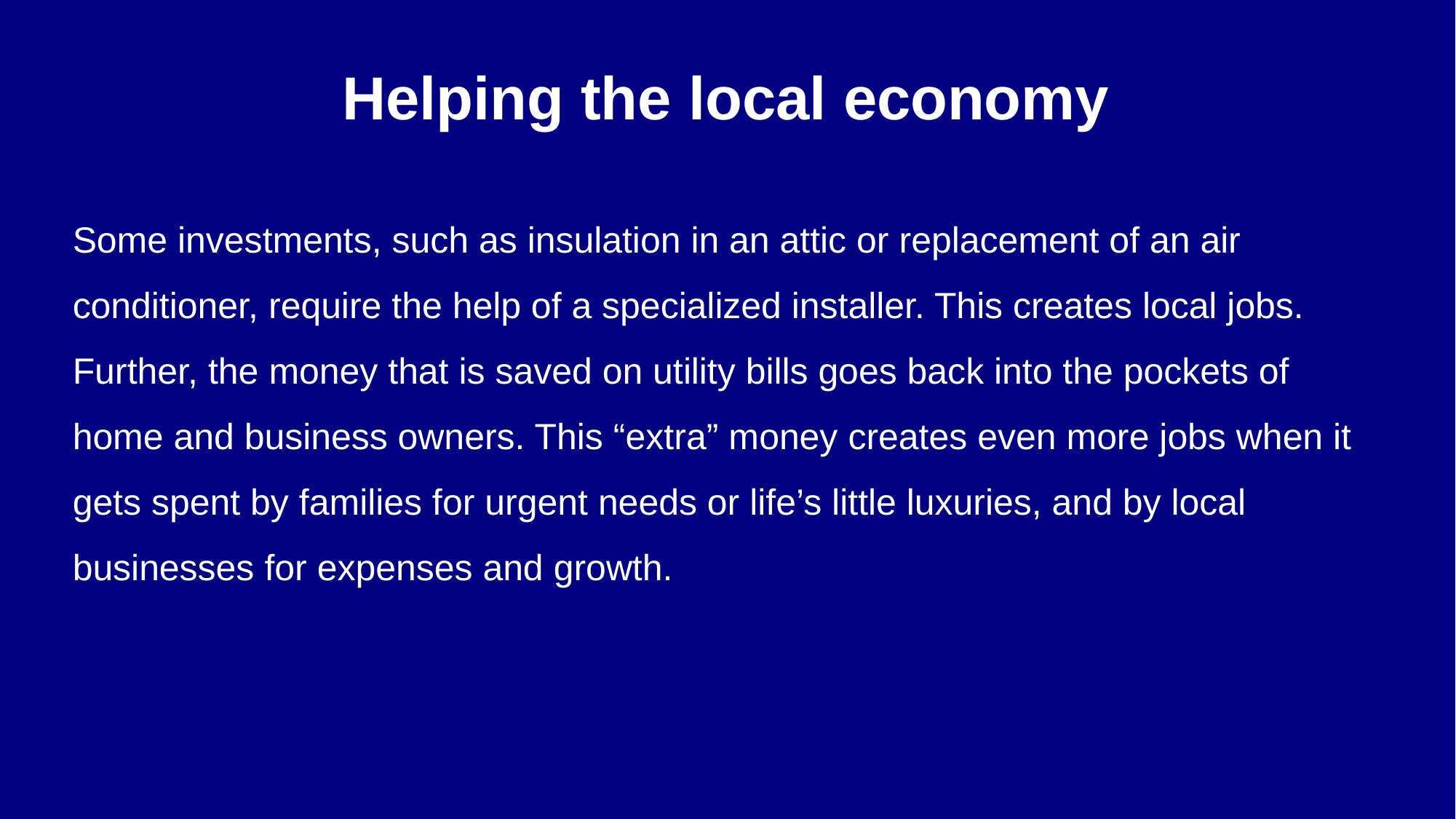

# Helping the local economy
Some investments, such as insulation in an attic or replacement of an air conditioner, require the help of a specialized installer. This creates local jobs. Further, the money that is saved on utility bills goes back into the pockets of home and business owners. This “extra” money creates even more jobs when it gets spent by families for urgent needs or life’s little luxuries, and by local businesses for expenses and growth.